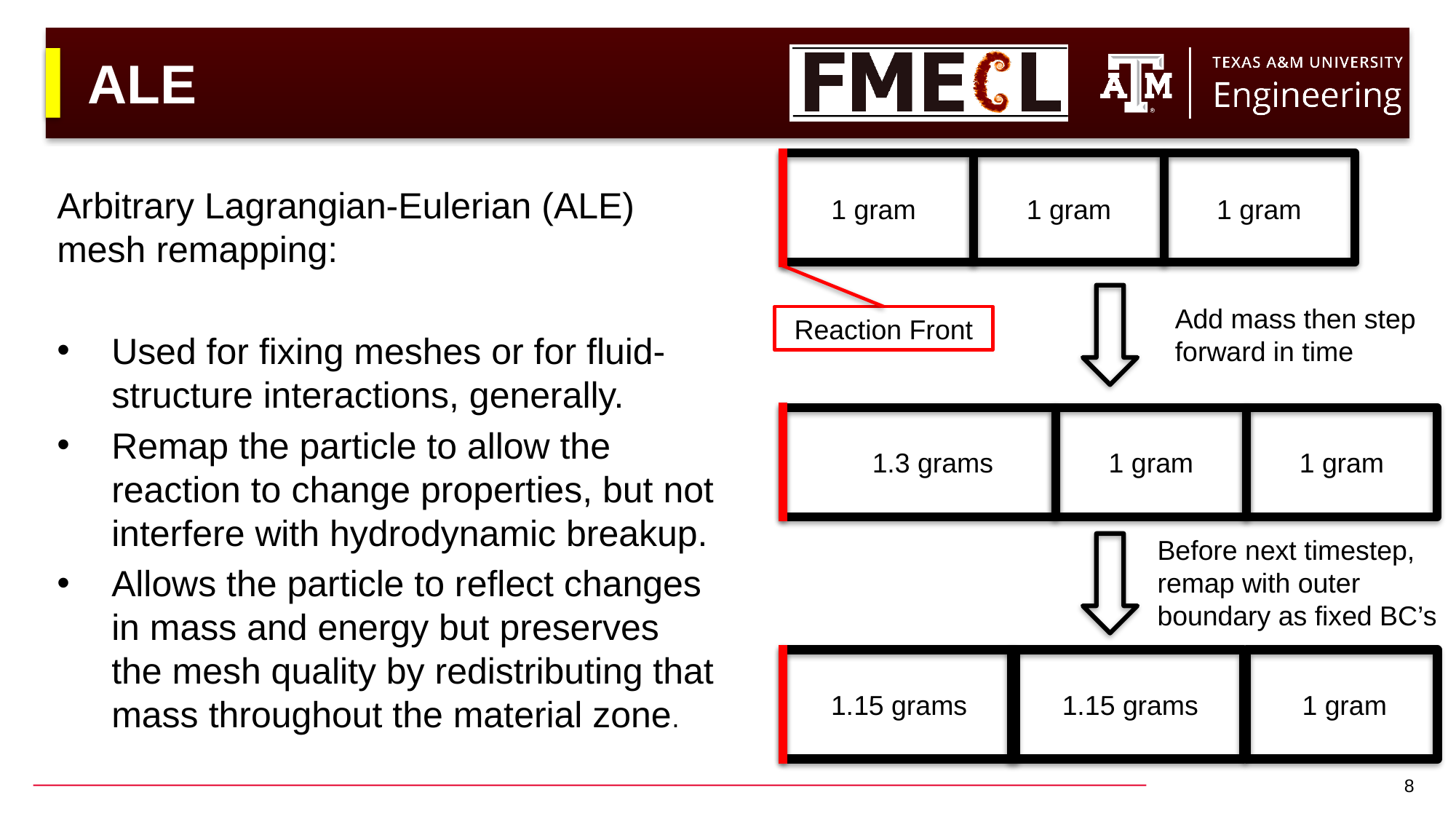

# ALE

1 gram
1 gram
1 gram
Arbitrary Lagrangian-Eulerian (ALE) mesh remapping:

Used for fixing meshes or for fluid-structure interactions, generally.
Remap the particle to allow the reaction to change properties, but not interfere with hydrodynamic breakup.
Allows the particle to reflect changes in mass and energy but preserves the mesh quality by redistributing that mass throughout the material zone.

Add mass then step forward in time
Reaction Front

1.3 grams
1 gram
1 gram
Before next timestep, remap with outer boundary as fixed BC’s

1.15 grams
1.15 grams
1 gram
8